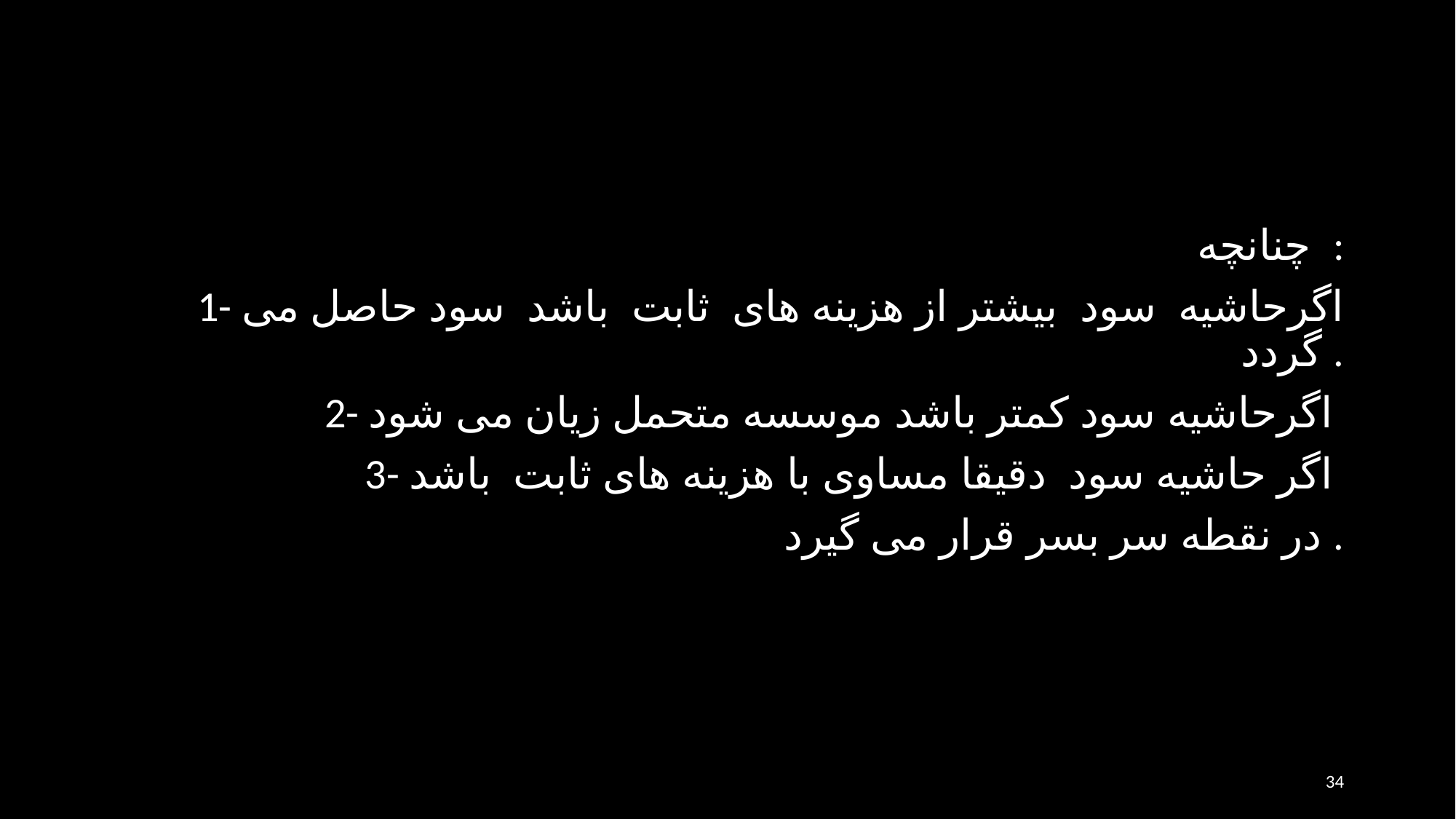

چنانچه  :
1- اگرحاشیه  سود  بیشتر از هزینه های  ثابت  باشد  سود حاصل می گردد .
2- اگرحاشیه سود کمتر باشد موسسه متحمل زیان می شود
3- اگر حاشیه سود  دقیقا مساوی با هزینه های ثابت  باشد
در نقطه سر بسر قرار می گیرد .
34